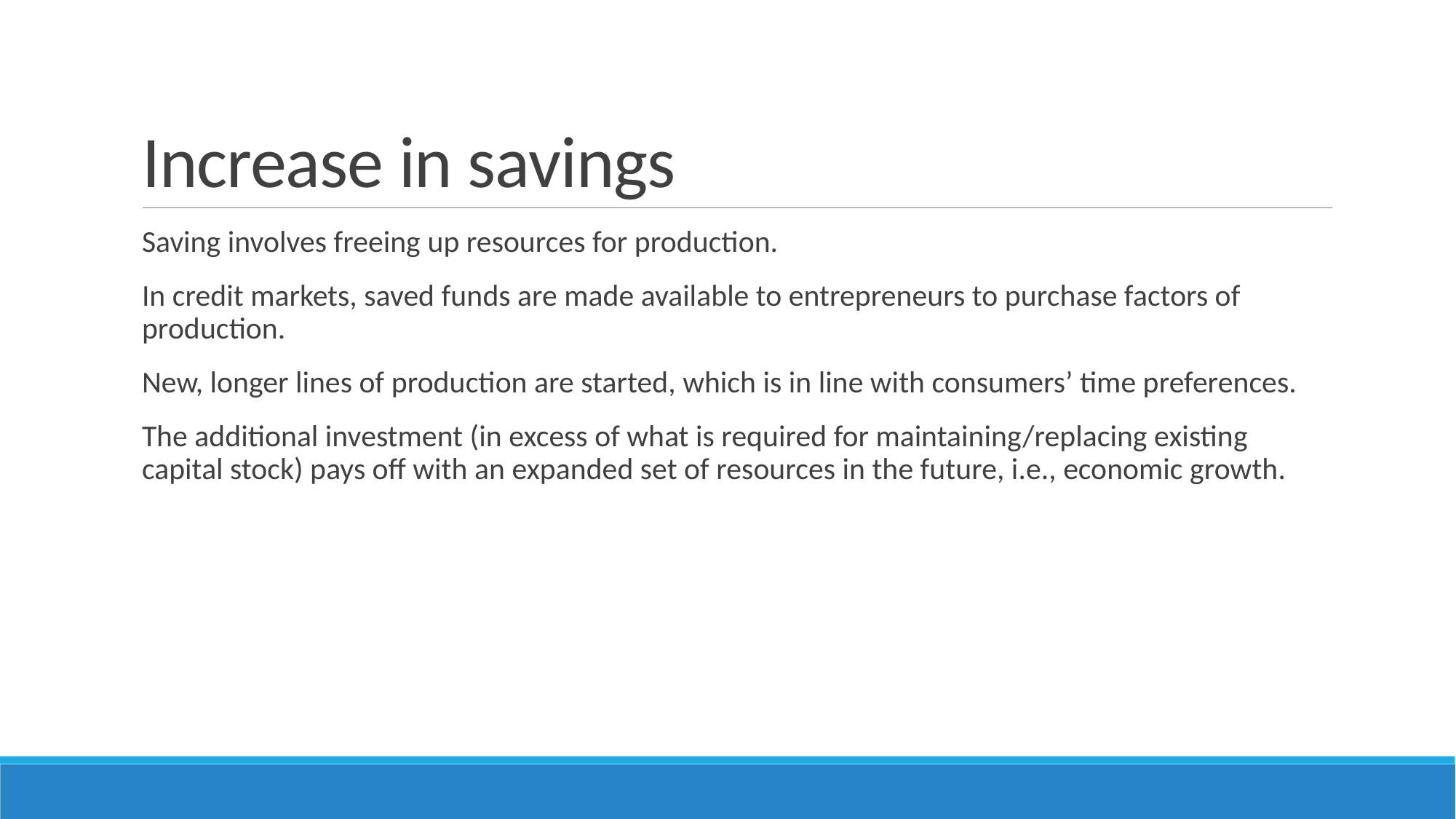

# Increase in savings
Saving involves freeing up resources for production.
In credit markets, saved funds are made available to entrepreneurs to purchase factors of production.
New, longer lines of production are started, which is in line with consumers’ time preferences.
The additional investment (in excess of what is required for maintaining/replacing existing capital stock) pays off with an expanded set of resources in the future, i.e., economic growth.